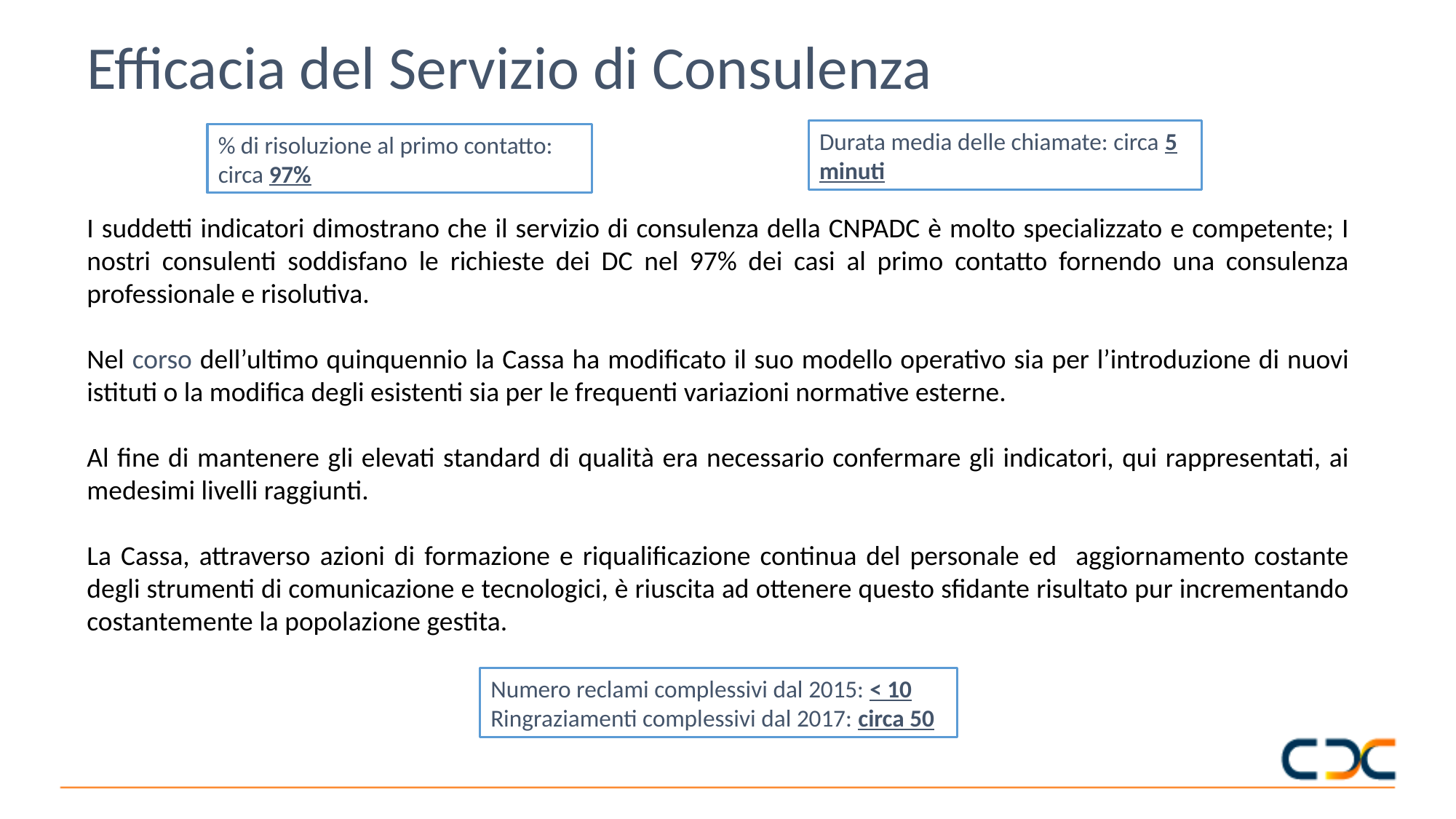

Efficacia del Servizio di Consulenza
Durata media delle chiamate: circa 5 minuti
% di risoluzione al primo contatto: circa 97%
I suddetti indicatori dimostrano che il servizio di consulenza della CNPADC è molto specializzato e competente; I nostri consulenti soddisfano le richieste dei DC nel 97% dei casi al primo contatto fornendo una consulenza professionale e risolutiva.

Nel corso dell’ultimo quinquennio la Cassa ha modificato il suo modello operativo sia per l’introduzione di nuovi istituti o la modifica degli esistenti sia per le frequenti variazioni normative esterne.

Al fine di mantenere gli elevati standard di qualità era necessario confermare gli indicatori, qui rappresentati, ai medesimi livelli raggiunti.

La Cassa, attraverso azioni di formazione e riqualificazione continua del personale ed  aggiornamento costante degli strumenti di comunicazione e tecnologici, è riuscita ad ottenere questo sfidante risultato pur incrementando costantemente la popolazione gestita.
Numero reclami complessivi dal 2015: < 10
Ringraziamenti complessivi dal 2017: circa 50